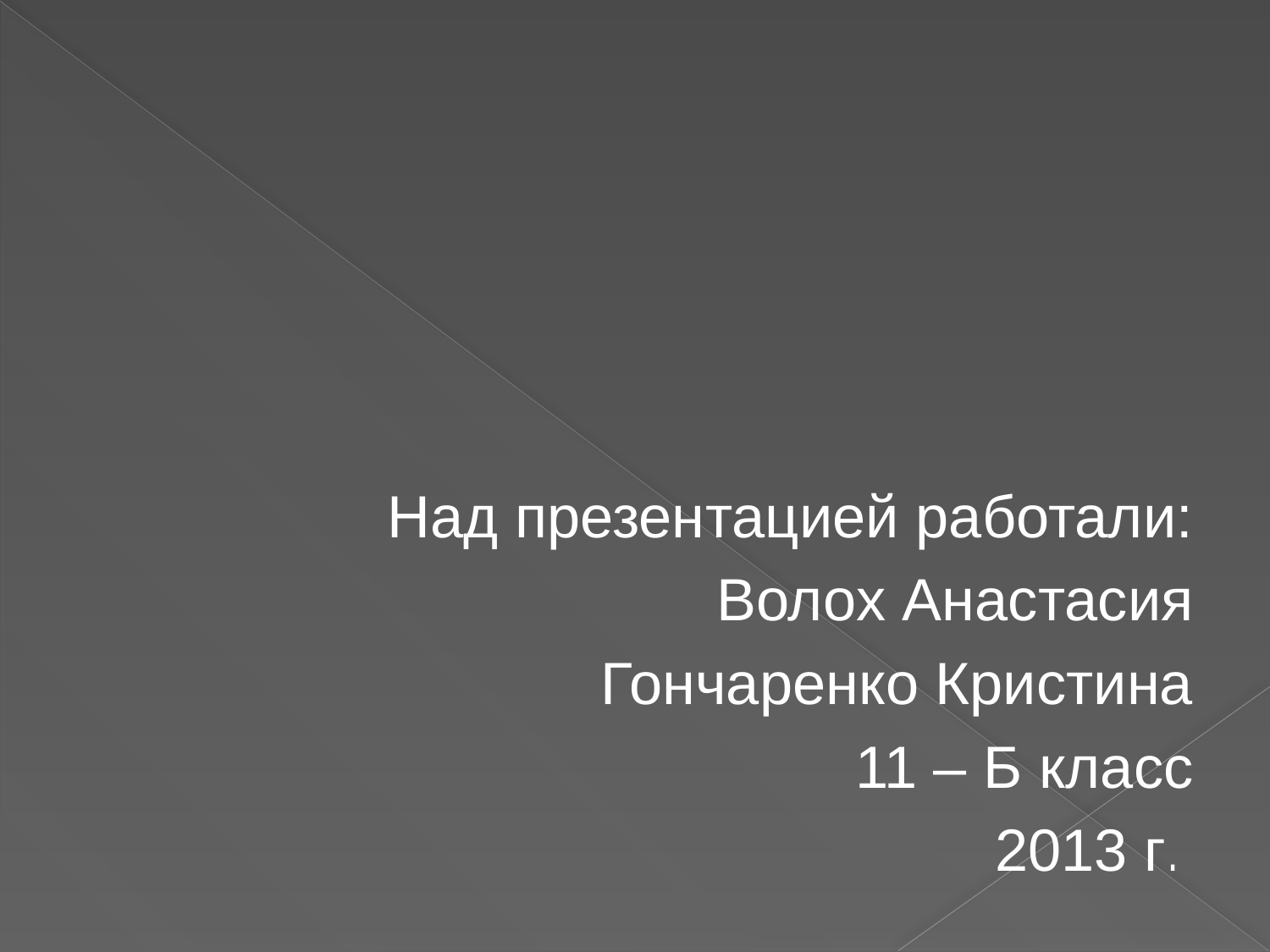

#

Над презентацией работали:
Волох Анастасия
Гончаренко Кристина
11 – Б класс
2013 г.